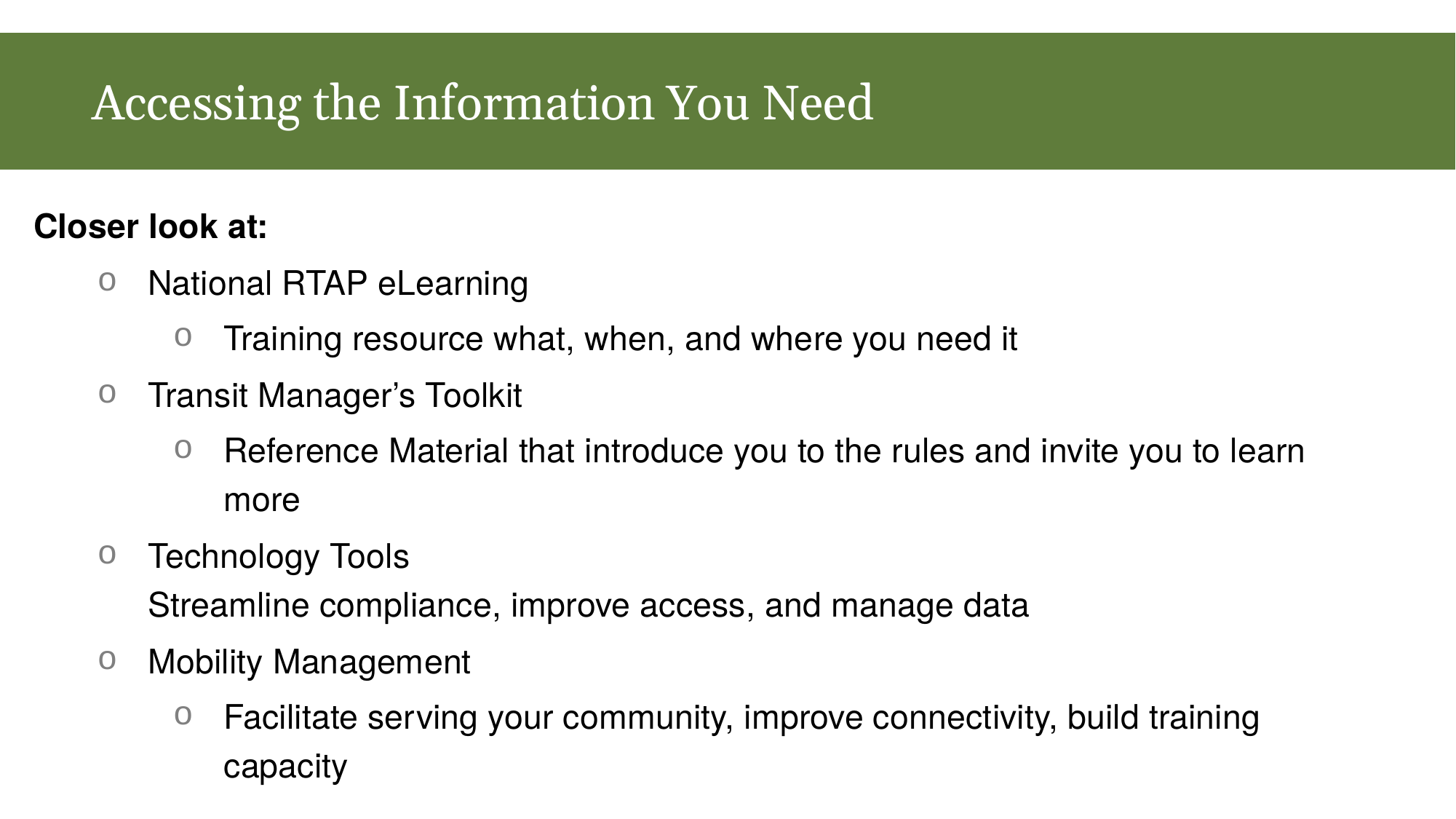

# Accessing the Information You Need
Closer look at:
National RTAP eLearning
Training resource what, when, and where you need it
Transit Manager’s Toolkit
Reference Material that introduce you to the rules and invite you to learn more
Technology Tools
	Streamline compliance, improve access, and manage data
Mobility Management
Facilitate serving your community, improve connectivity, build training capacity